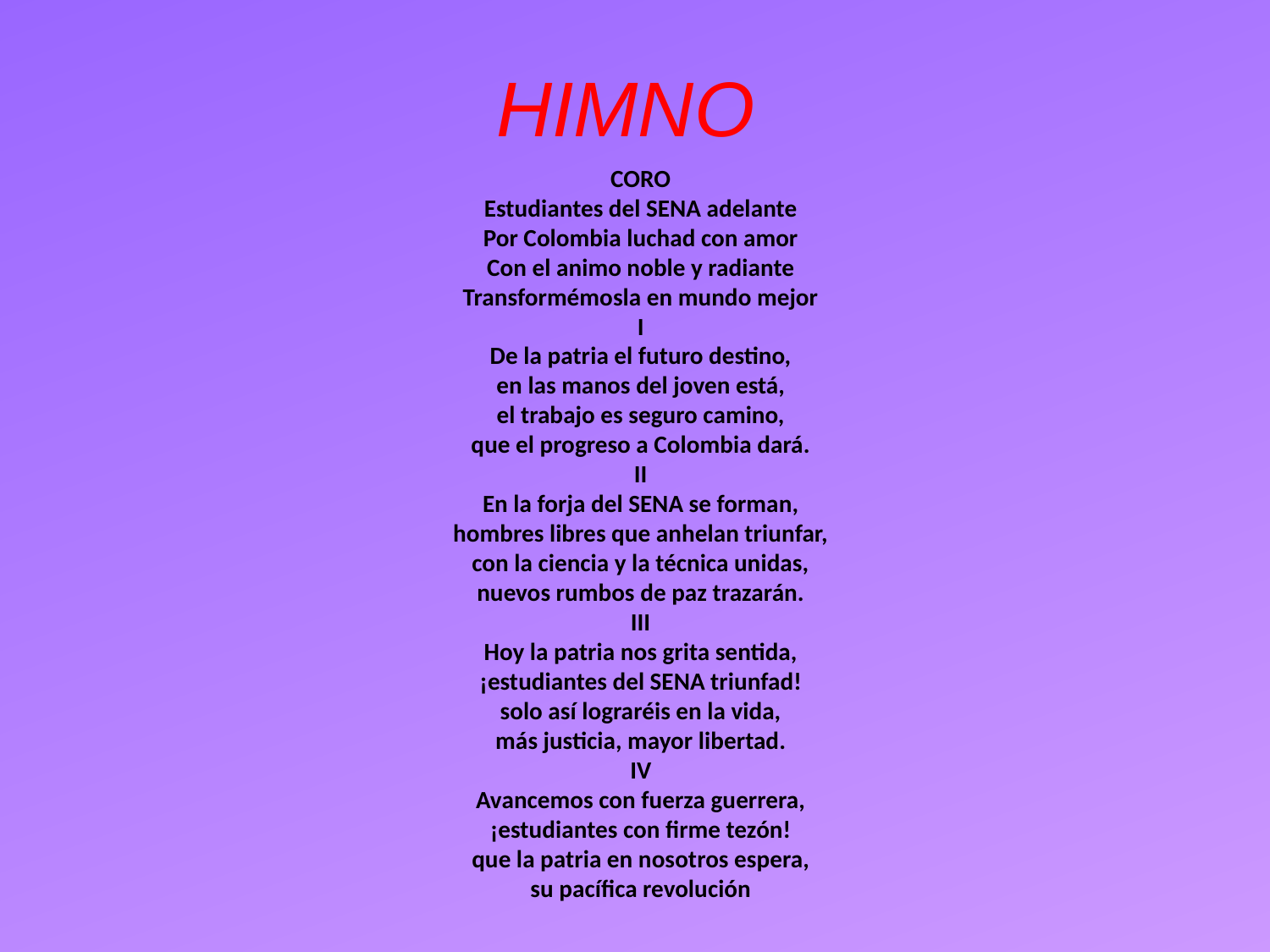

# HIMNO
CORO
Estudiantes del SENA adelante
Por Colombia luchad con amor
Con el animo noble y radiante
Transformémosla en mundo mejor
I
De la patria el futuro destino,
en las manos del joven está,
el trabajo es seguro camino,
que el progreso a Colombia dará.
II
En la forja del SENA se forman,
hombres libres que anhelan triunfar,
con la ciencia y la técnica unidas,
nuevos rumbos de paz trazarán.
III
Hoy la patria nos grita sentida,
¡estudiantes del SENA triunfad!
solo así lograréis en la vida,
más justicia, mayor libertad.
IV
Avancemos con fuerza guerrera,
¡estudiantes con firme tezón!
que la patria en nosotros espera,
su pacífica revolución